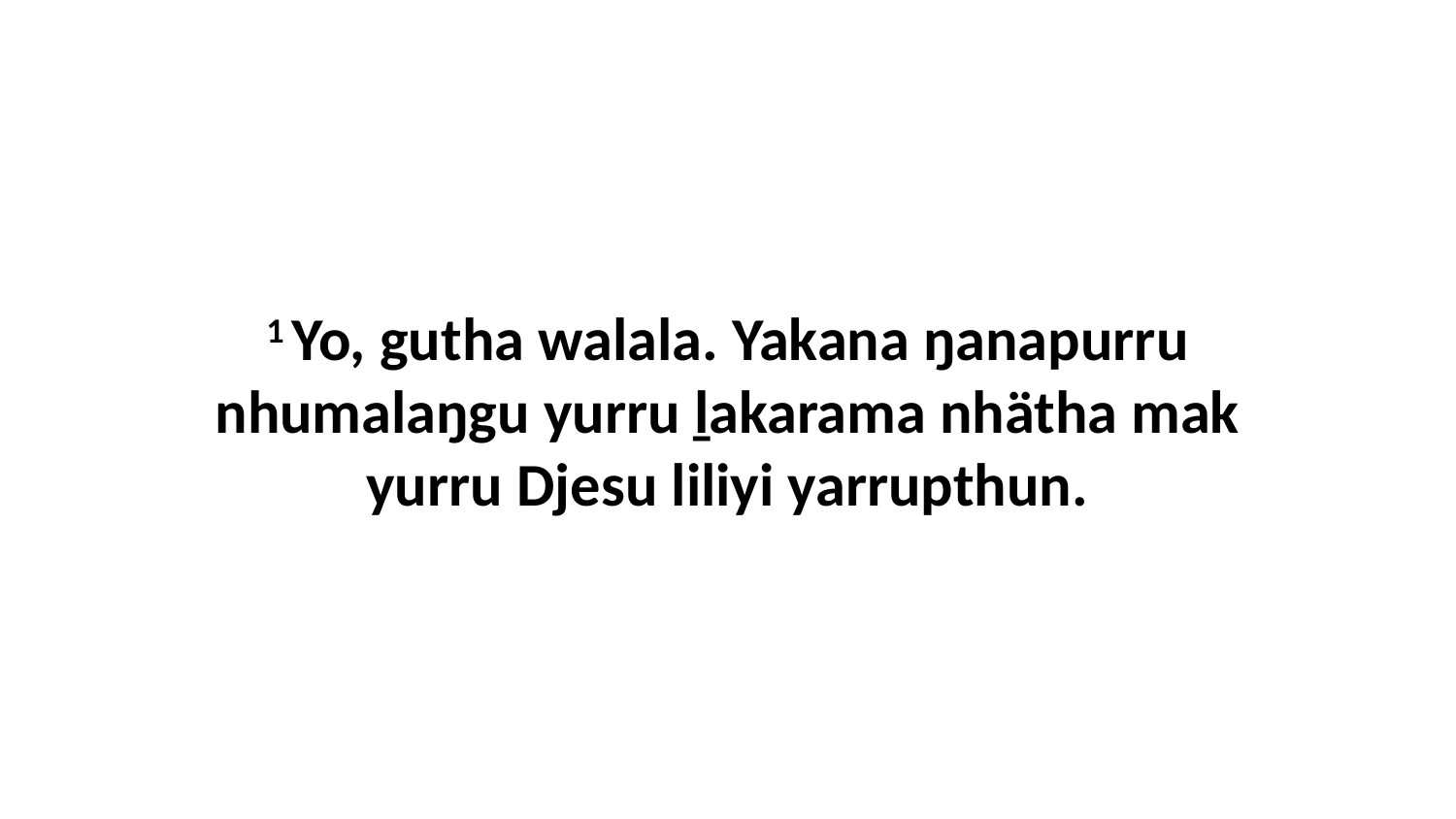

1 Yo, gutha walala. Yakana ŋanapurru nhumalaŋgu yurru ḻakarama nhätha mak yurru Djesu liliyi yarrupthun.